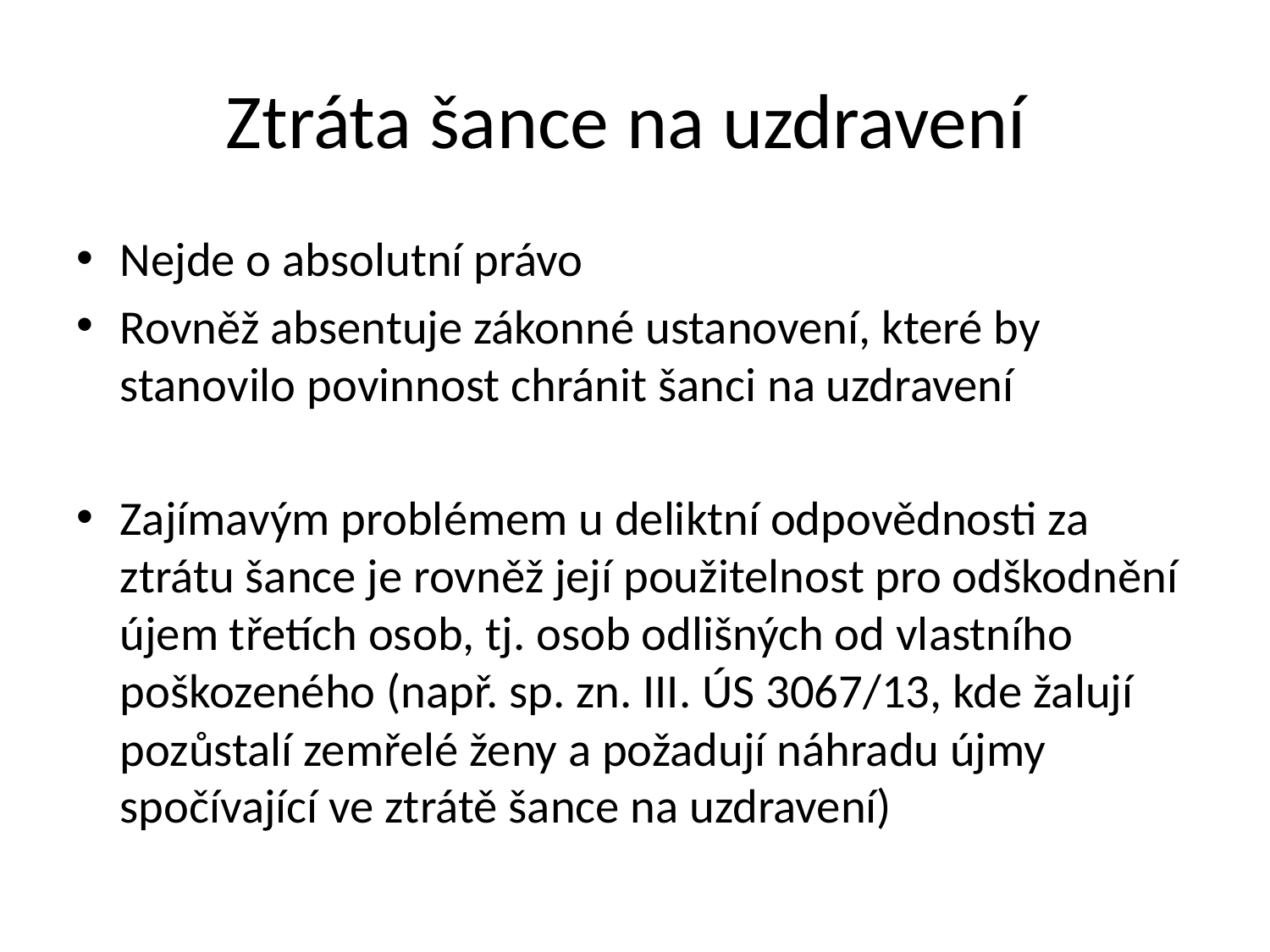

# Ztráta šance na uzdravení
Nejde o absolutní právo
Rovněž absentuje zákonné ustanovení, které by stanovilo povinnost chránit šanci na uzdravení

Zajímavým problémem u deliktní odpovědnosti za ztrátu šance je rovněž její použitelnost pro odškodnění újem třetích osob, tj. osob odlišných od vlastního poškozeného (např. sp. zn. III. ÚS 3067/13, kde žalují pozůstalí zemřelé ženy a požadují náhradu újmy spočívající ve ztrátě šance na uzdravení)